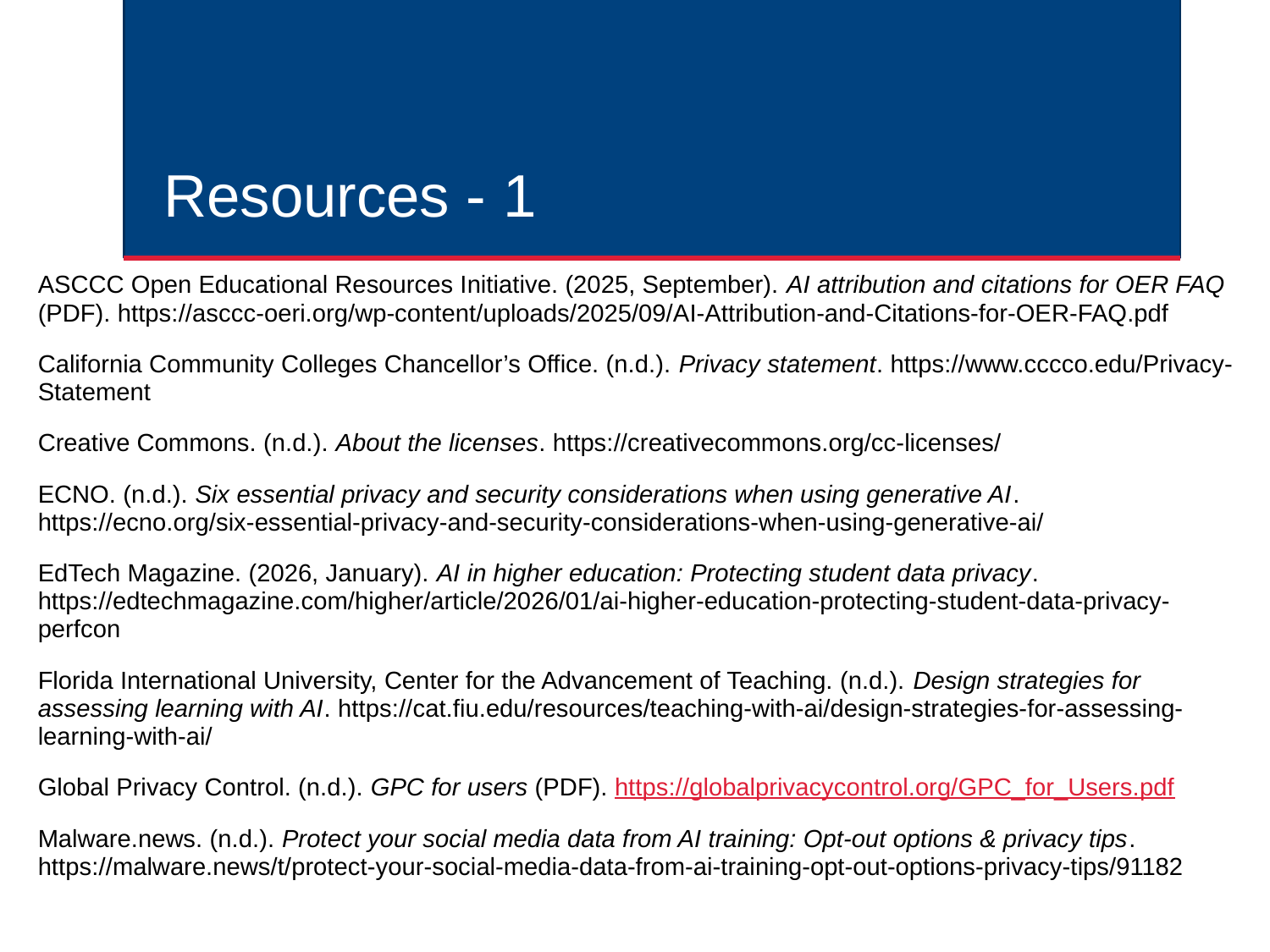

# Resources - 1
ASCCC Open Educational Resources Initiative. (2025, September). AI attribution and citations for OER FAQ (PDF). https://asccc-oeri.org/wp-content/uploads/2025/09/AI-Attribution-and-Citations-for-OER-FAQ.pdf
California Community Colleges Chancellor’s Office. (n.d.). Privacy statement. https://www.cccco.edu/Privacy-Statement
Creative Commons. (n.d.). About the licenses. https://creativecommons.org/cc-licenses/
ECNO. (n.d.). Six essential privacy and security considerations when using generative AI. https://ecno.org/six-essential-privacy-and-security-considerations-when-using-generative-ai/
EdTech Magazine. (2026, January). AI in higher education: Protecting student data privacy. https://edtechmagazine.com/higher/article/2026/01/ai-higher-education-protecting-student-data-privacy-perfcon
Florida International University, Center for the Advancement of Teaching. (n.d.). Design strategies for assessing learning with AI. https://cat.fiu.edu/resources/teaching-with-ai/design-strategies-for-assessing-learning-with-ai/
Global Privacy Control. (n.d.). GPC for users (PDF). https://globalprivacycontrol.org/GPC_for_Users.pdf
Malware.news. (n.d.). Protect your social media data from AI training: Opt-out options & privacy tips. https://malware.news/t/protect-your-social-media-data-from-ai-training-opt-out-options-privacy-tips/91182